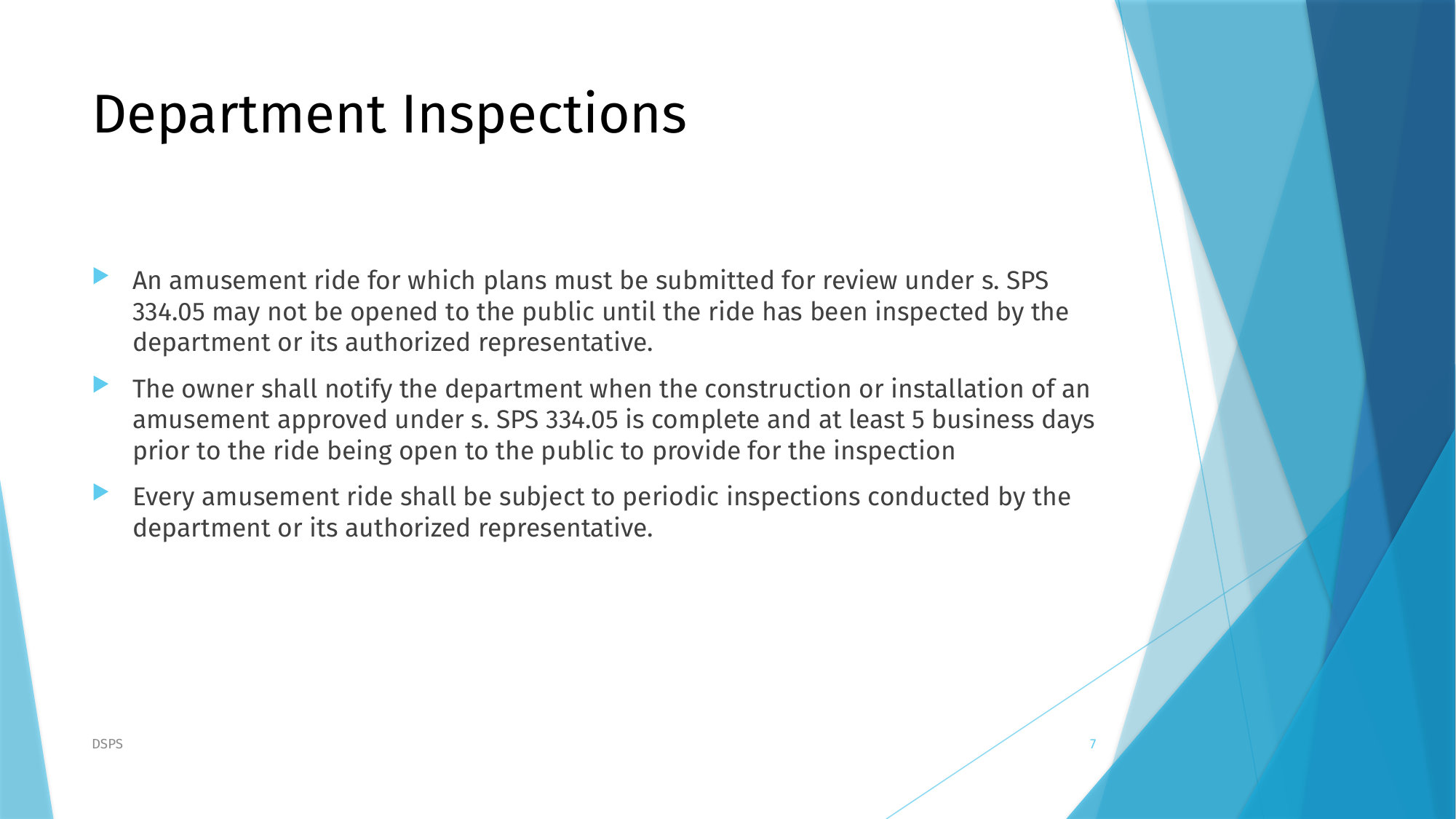

# Department Inspections
An amusement ride for which plans must be submitted for review under s. SPS 334.05 may not be opened to the public until the ride has been inspected by the department or its authorized representative.
The owner shall notify the department when the construction or installation of an amusement approved under s. SPS 334.05 is complete and at least 5 business days prior to the ride being open to the public to provide for the inspection
Every amusement ride shall be subject to periodic inspections conducted by the department or its authorized representative.

DSPS
7